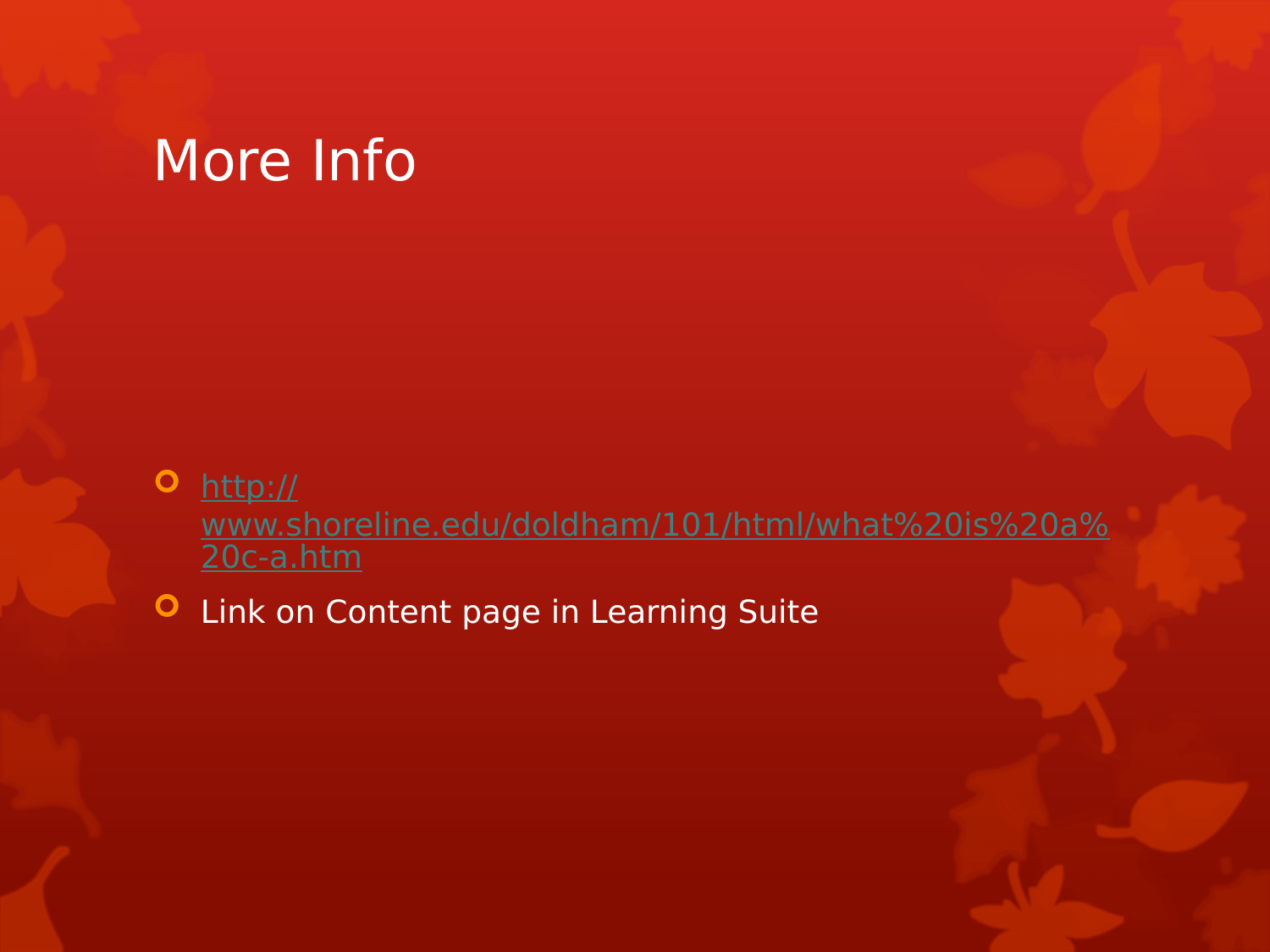

# More Info
http://www.shoreline.edu/doldham/101/html/what%20is%20a%20c-a.htm
Link on Content page in Learning Suite